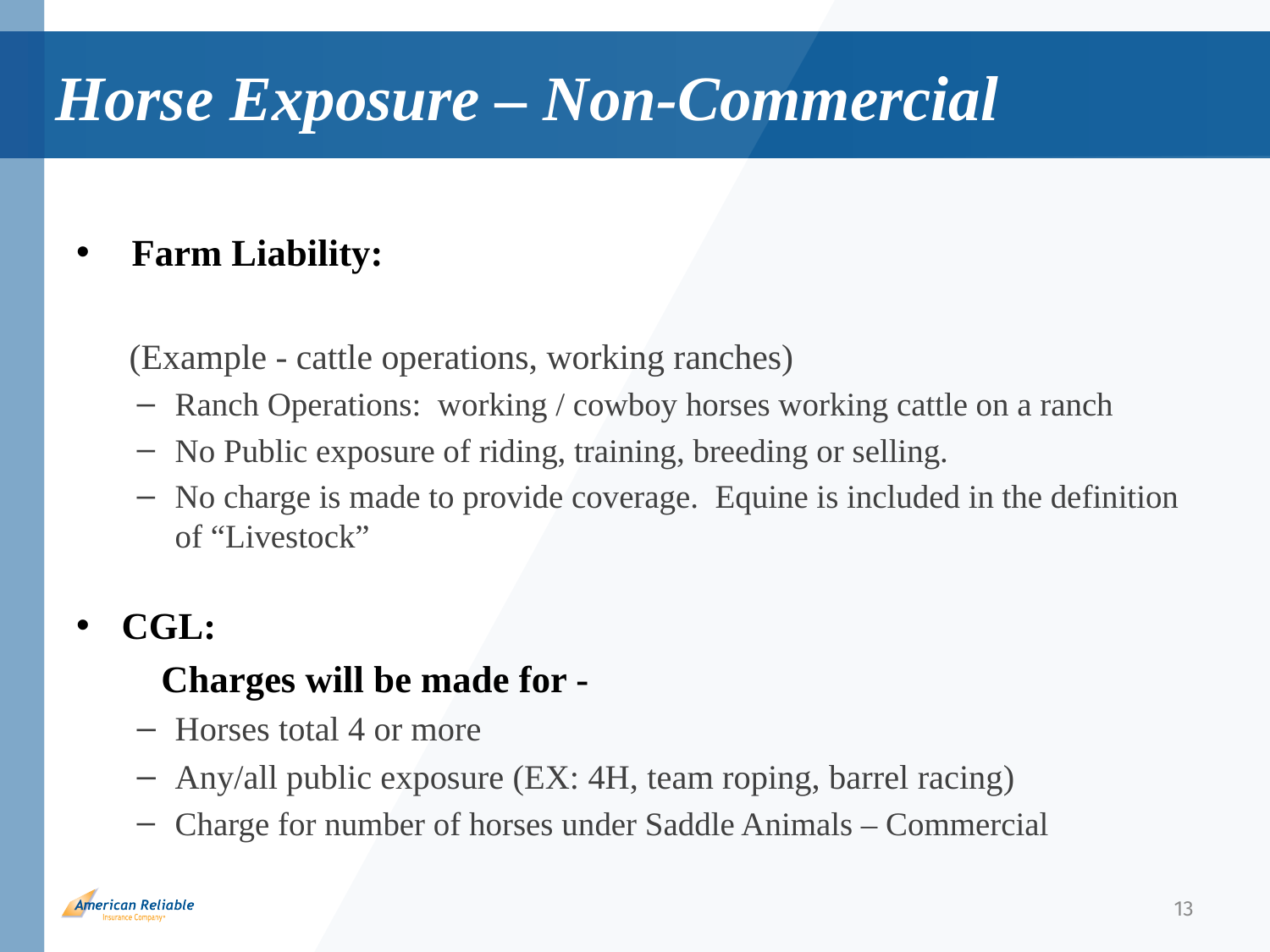

# Horse Exposure – Non-Commercial
 Farm Liability:

(Example - cattle operations, working ranches)
Ranch Operations:  working / cowboy horses working cattle on a ranch
No Public exposure of riding, training, breeding or selling.
No charge is made to provide coverage.  Equine is included in the definition of “Livestock”

CGL:
	Charges will be made for -
Horses total 4 or more
Any/all public exposure (EX: 4H, team roping, barrel racing)
Charge for number of horses under Saddle Animals – Commercial

13